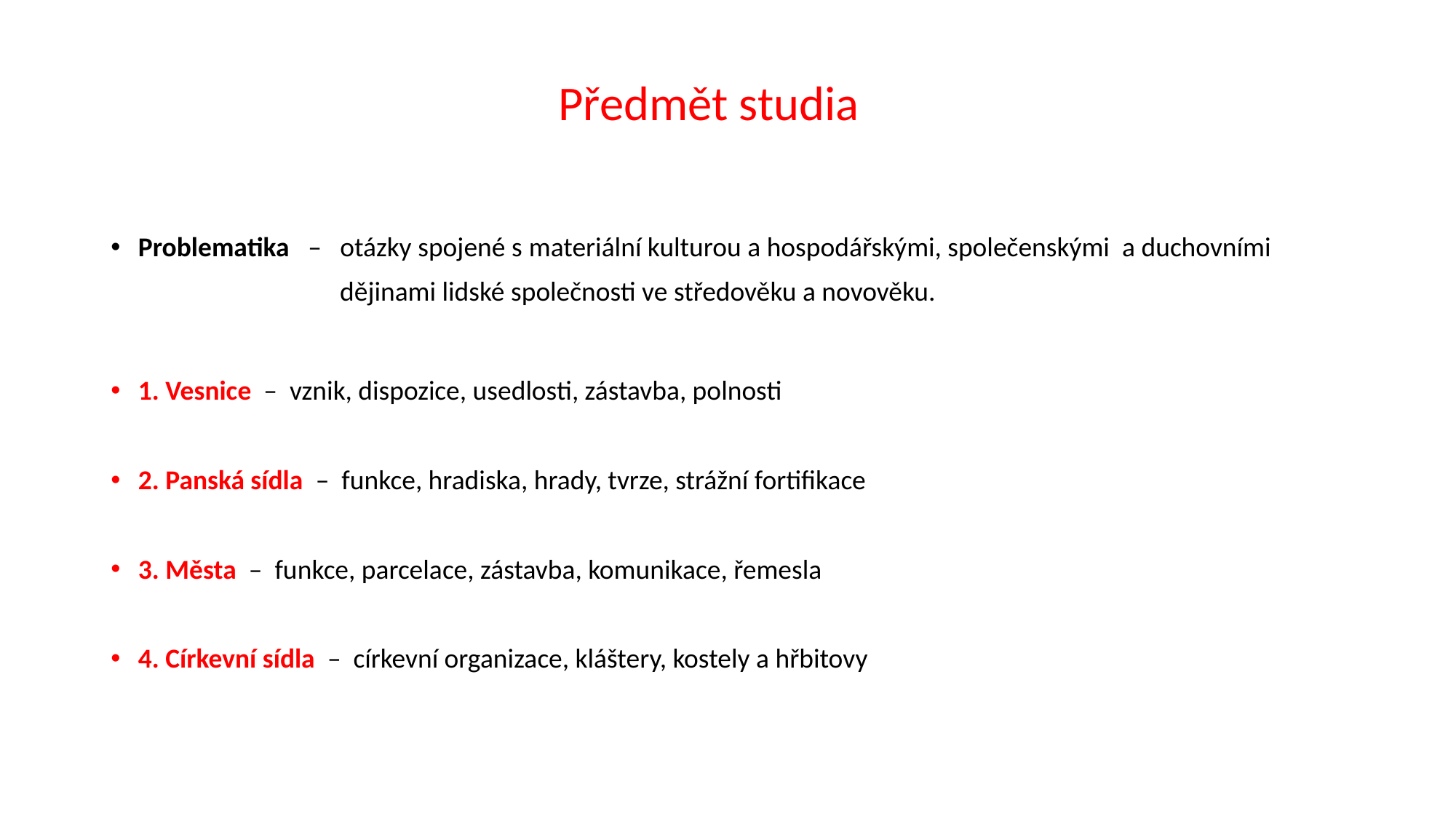

# Předmět studia
Problematika   –   otázky spojené s materiální kulturou a hospodářskými, společenskými  a duchovními
                                     dějinami lidské společnosti ve středověku a novověku.

1. Vesnice  –  vznik, dispozice, usedlosti, zástavba, polnosti

2. Panská sídla  –  funkce, hradiska, hrady, tvrze, strážní fortifikace

3. Města  –  funkce, parcelace, zástavba, komunikace, řemesla

4. Církevní sídla  –  církevní organizace, kláštery, kostely a hřbitovy